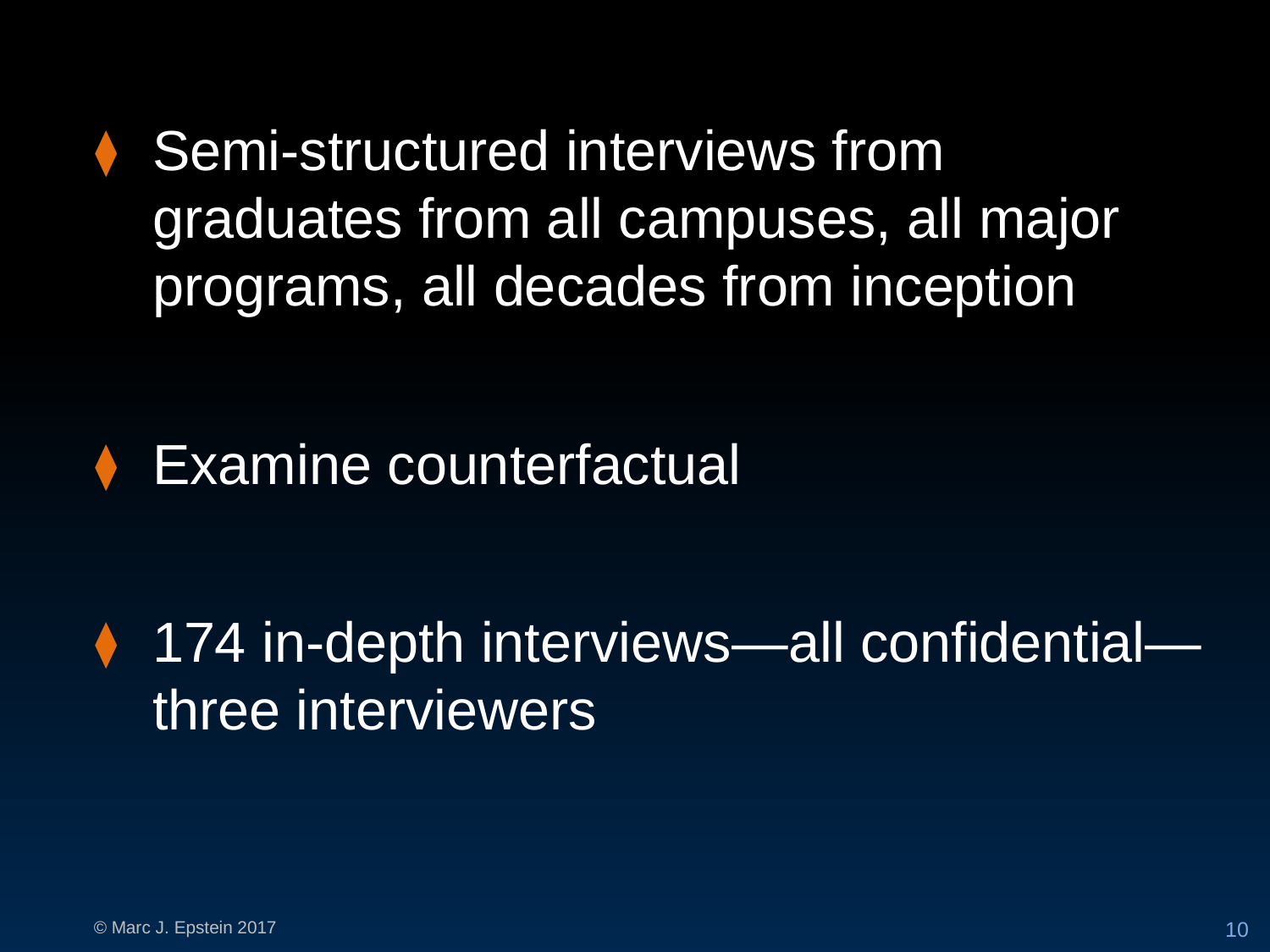

Semi-structured interviews from graduates from all campuses, all major programs, all decades from inception

Examine counterfactual

174 in-depth interviews—all confidential—three interviewers
10